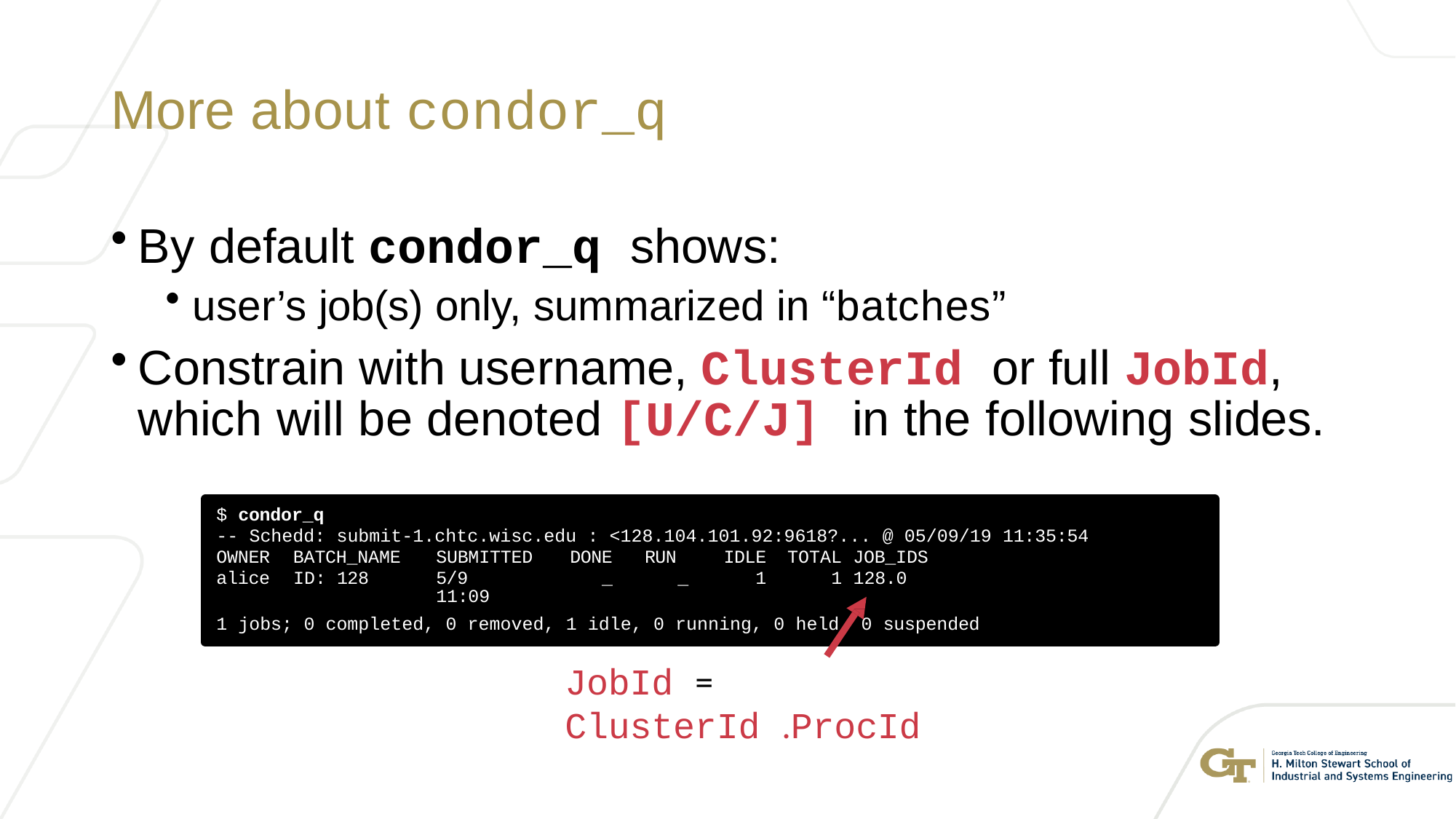

More about condor_q
By default condor_q shows:
user’s job(s) only, summarized in “batches”
Constrain with username, ClusterId or full JobId, which will be denoted [U/C/J] in the following slides.

$ condor_q
-- Schedd: submit-1.chtc.wisc.edu : <128.104.101.92:9618?... @ 05/09/19 11:35:54
| OWNER | BATCH\_NAME | SUBMITTED | DONE | RUN |  | IDLE | TOTAL JOB\_IDS |
| --- | --- | --- | --- | --- | --- | --- | --- |
| alice | ID: 128 | 5/9 11:09 | \_ |  | \_ | 1 | 1 128.0 |

1 jobs; 0 completed, 0 removed, 1 idle, 0 running, 0 held, 0 suspended
JobId = ClusterId .ProcId